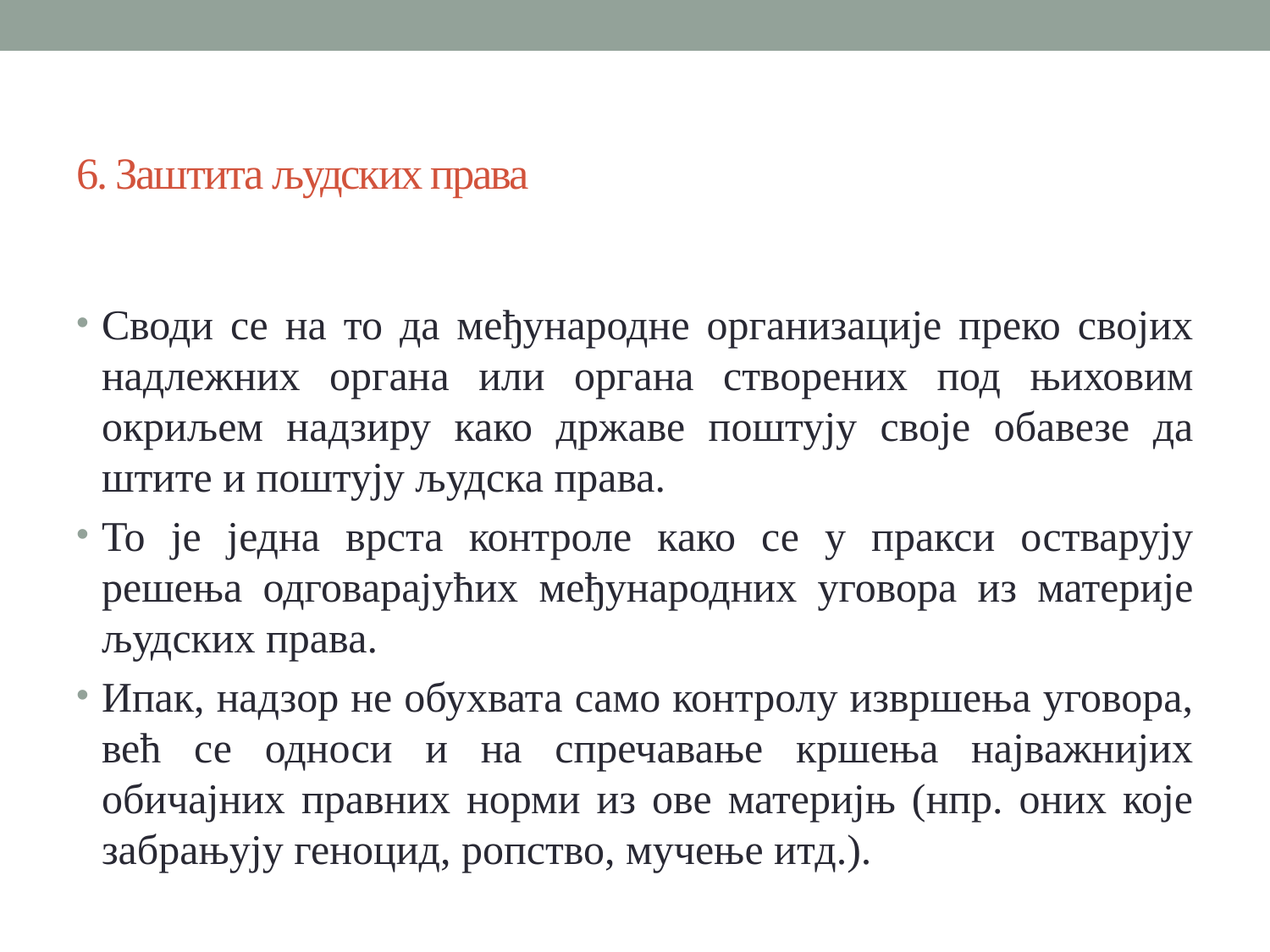

# 6. Заштита људских права
Своди се на то да међународне организације преко својих надлежних органа или органа створених под њиховим окриљем надзиру како државе поштују своје обавезе да штите и поштују људска права.
То је једна врста контроле како се у пракси остварују решења одговарајућих међународних уговора из материје људских права.
Ипак, надзор не обухвата само контролу извршења уговора, већ се односи и на спречавање кршења најважнијих обичајних правних норми из ове материјњ (нпр. оних које забрањују геноцид, ропство, мучење итд.).